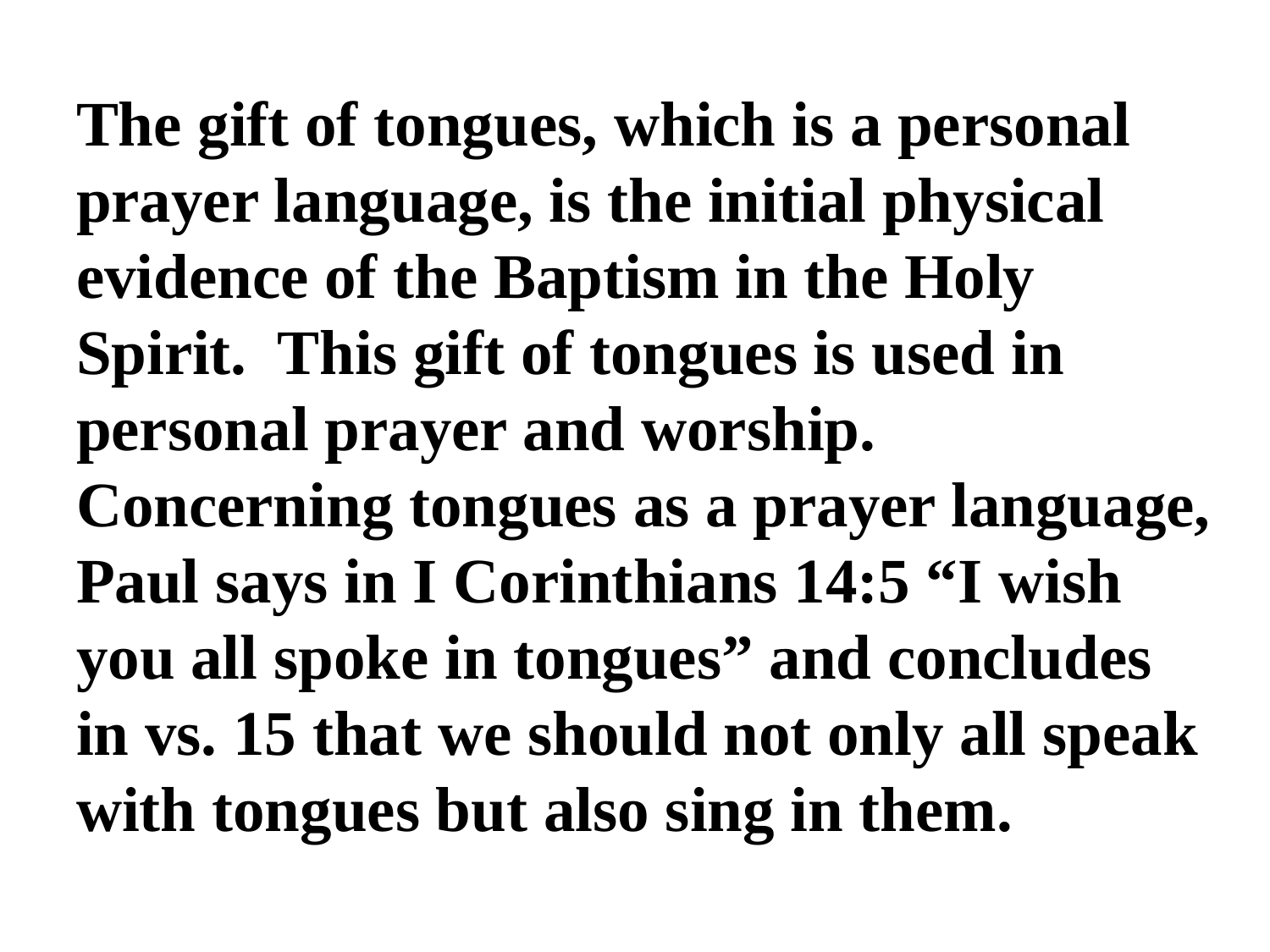

# The gift of tongues, which is a personal prayer language, is the initial physical evidence of the Baptism in the Holy Spirit.  This gift of tongues is used in personal prayer and worship.  Concerning tongues as a prayer language, Paul says in I Corinthians 14:5 “I wish you all spoke in tongues” and concludes in vs. 15 that we should not only all speak with tongues but also sing in them.